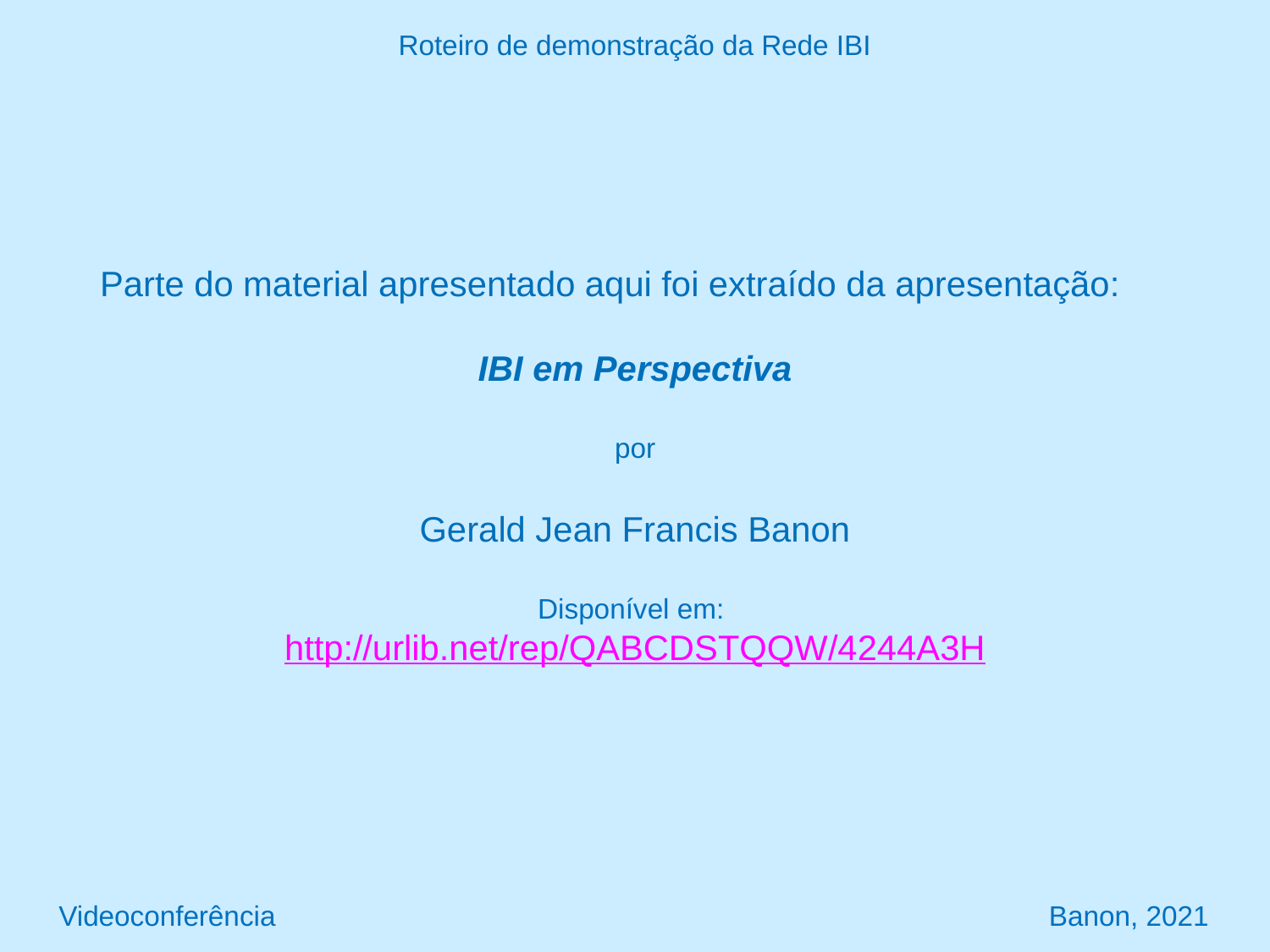

Roteiro de demonstração da Rede IBI
Parte do material apresentado aqui foi extraído da apresentação:

IBI em Perspectiva

por

Gerald Jean Francis Banon

Disponível em:
http://urlib.net/rep/QABCDSTQQW/4244A3H

Videoconferência                                                                                                   Banon, 2021